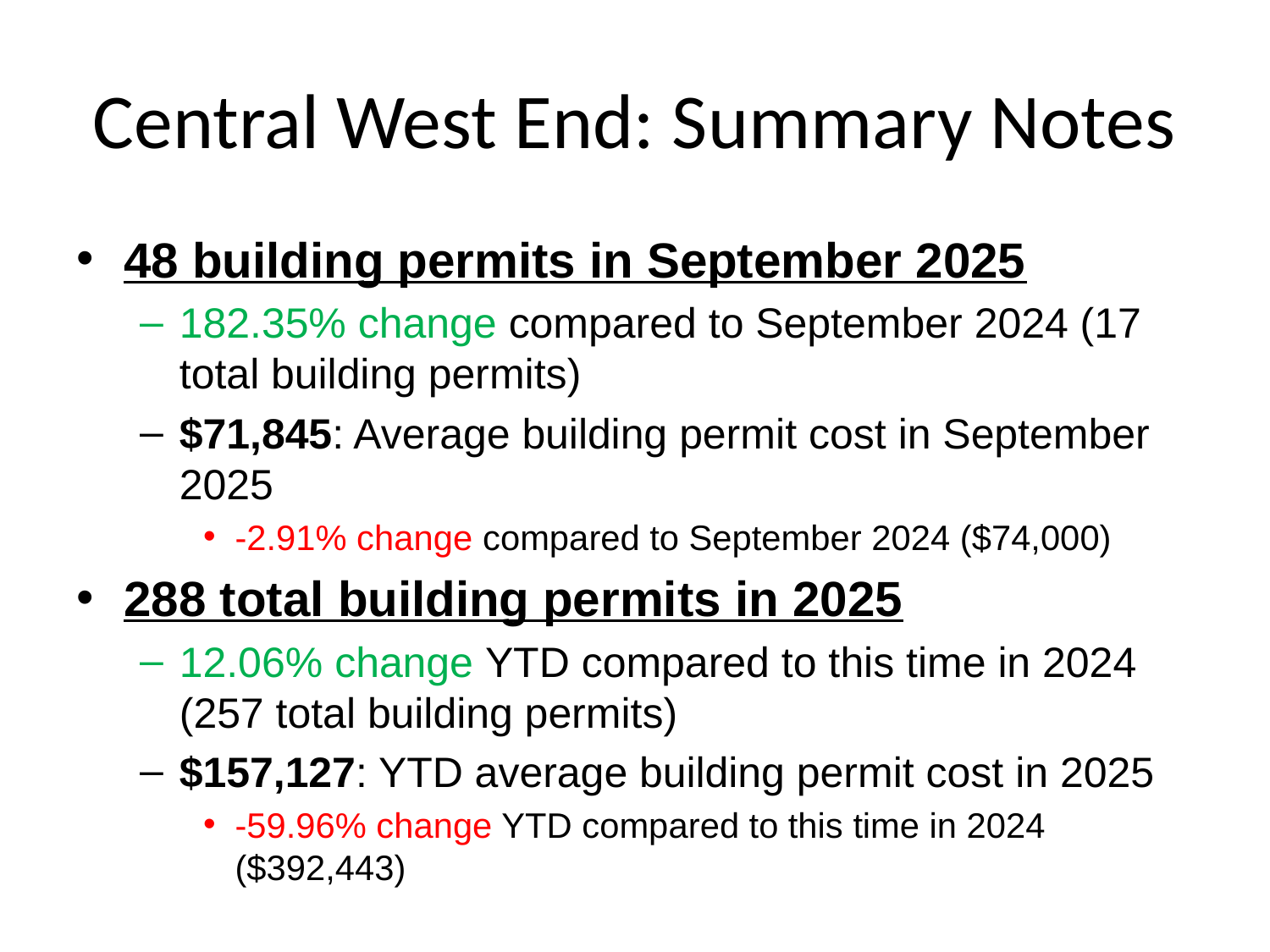

# Central West End: Summary Notes
48 building permits in September 2025
182.35% change compared to September 2024 (17 total building permits)
$71,845: Average building permit cost in September 2025
-2.91% change compared to September 2024 ($74,000)
288 total building permits in 2025
12.06% change YTD compared to this time in 2024 (257 total building permits)
$157,127: YTD average building permit cost in 2025
-59.96% change YTD compared to this time in 2024 ($392,443)